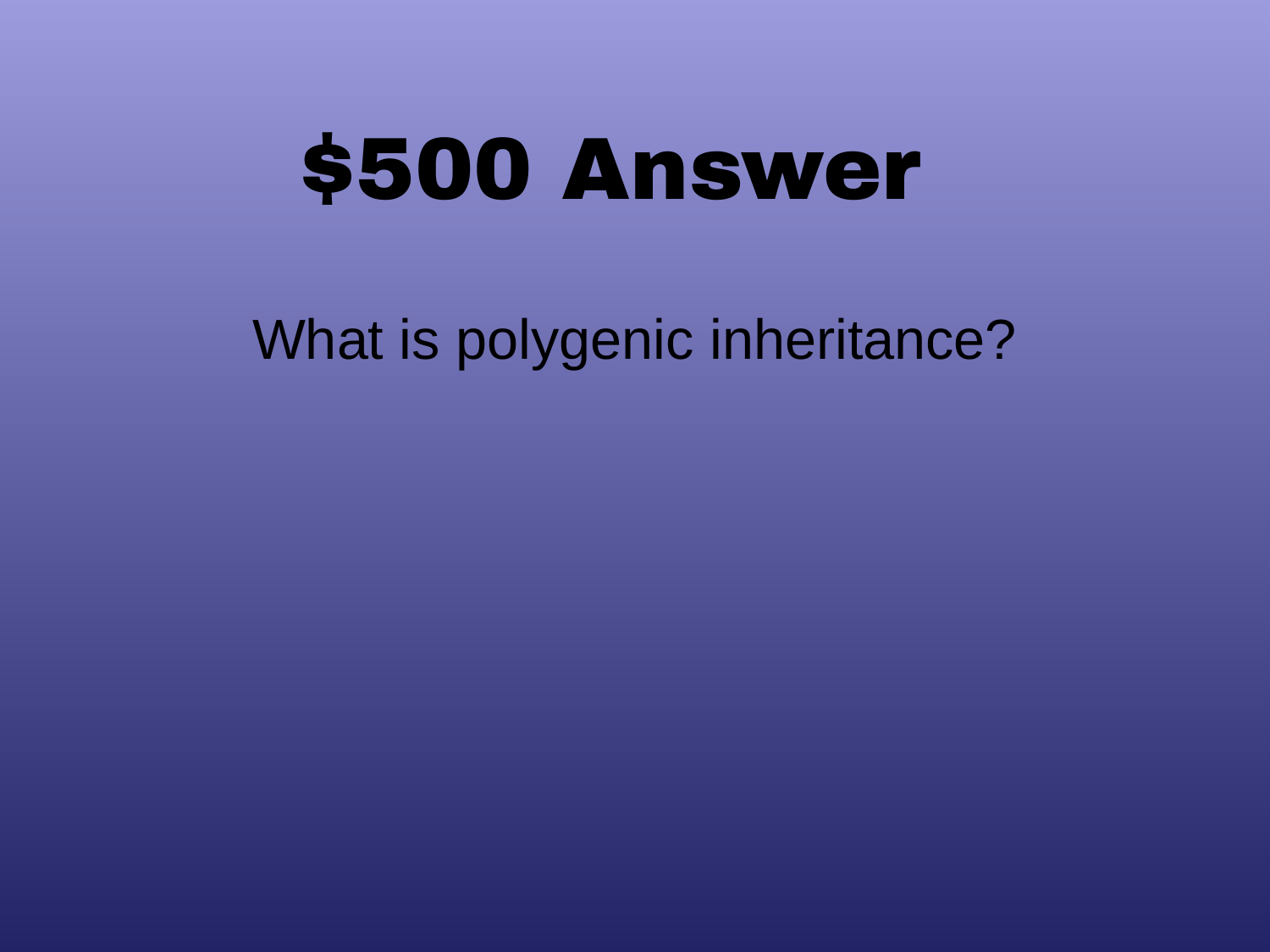

# $500 Answer
What is polygenic inheritance?